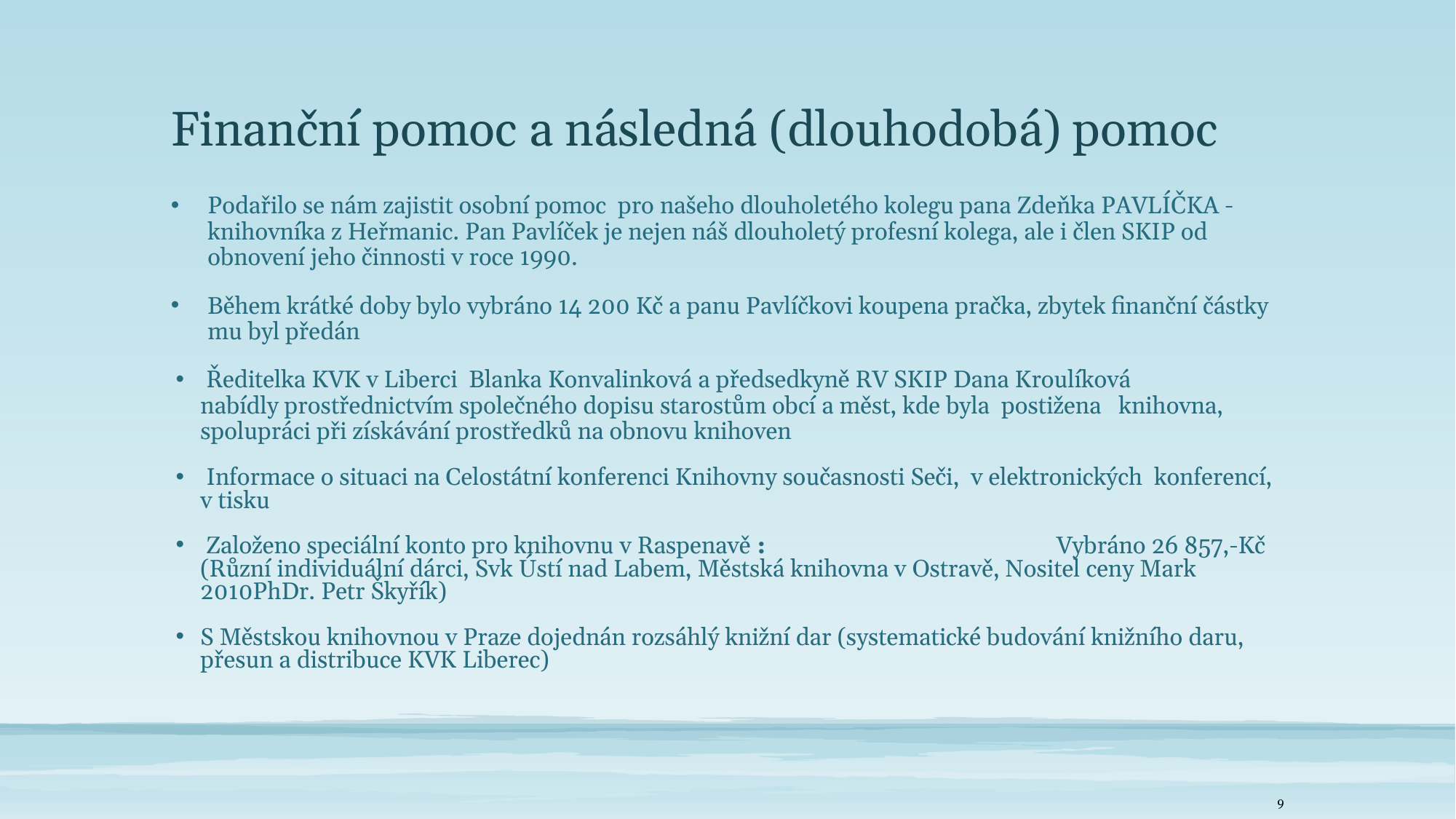

# Finanční pomoc a následná (dlouhodobá) pomoc
Podařilo se nám zajistit osobní pomoc  pro našeho dlouholetého kolegu pana Zdeňka PAVLÍČKA - knihovníka z Heřmanic. Pan Pavlíček je nejen náš dlouholetý profesní kolega, ale i člen SKIP od obnovení jeho činnosti v roce 1990.
Během krátké doby bylo vybráno 14 200 Kč a panu Pavlíčkovi koupena pračka, zbytek finanční částky mu byl předán
 Ředitelka KVK v Liberci  Blanka Konvalinková a předsedkyně RV SKIP Dana Kroulíková      nabídly prostřednictvím společného dopisu starostům obcí a měst, kde byla  postižena   knihovna, spolupráci při získávání prostředků na obnovu knihoven
 Informace o situaci na Celostátní konferenci Knihovny současnosti Seči,  v elektronických  konferencí, v tisku
 Založeno speciální konto pro knihovnu v Raspenavě :	 	       	       Vybráno 26 857,-Kč (Různí individuální dárci, Svk Ústí nad Labem, Městská knihovna v Ostravě, Nositel ceny Mark 2010PhDr. Petr Škyřík)
S Městskou knihovnou v Praze dojednán rozsáhlý knižní dar (systematické budování knižního daru, přesun a distribuce KVK Liberec)

9